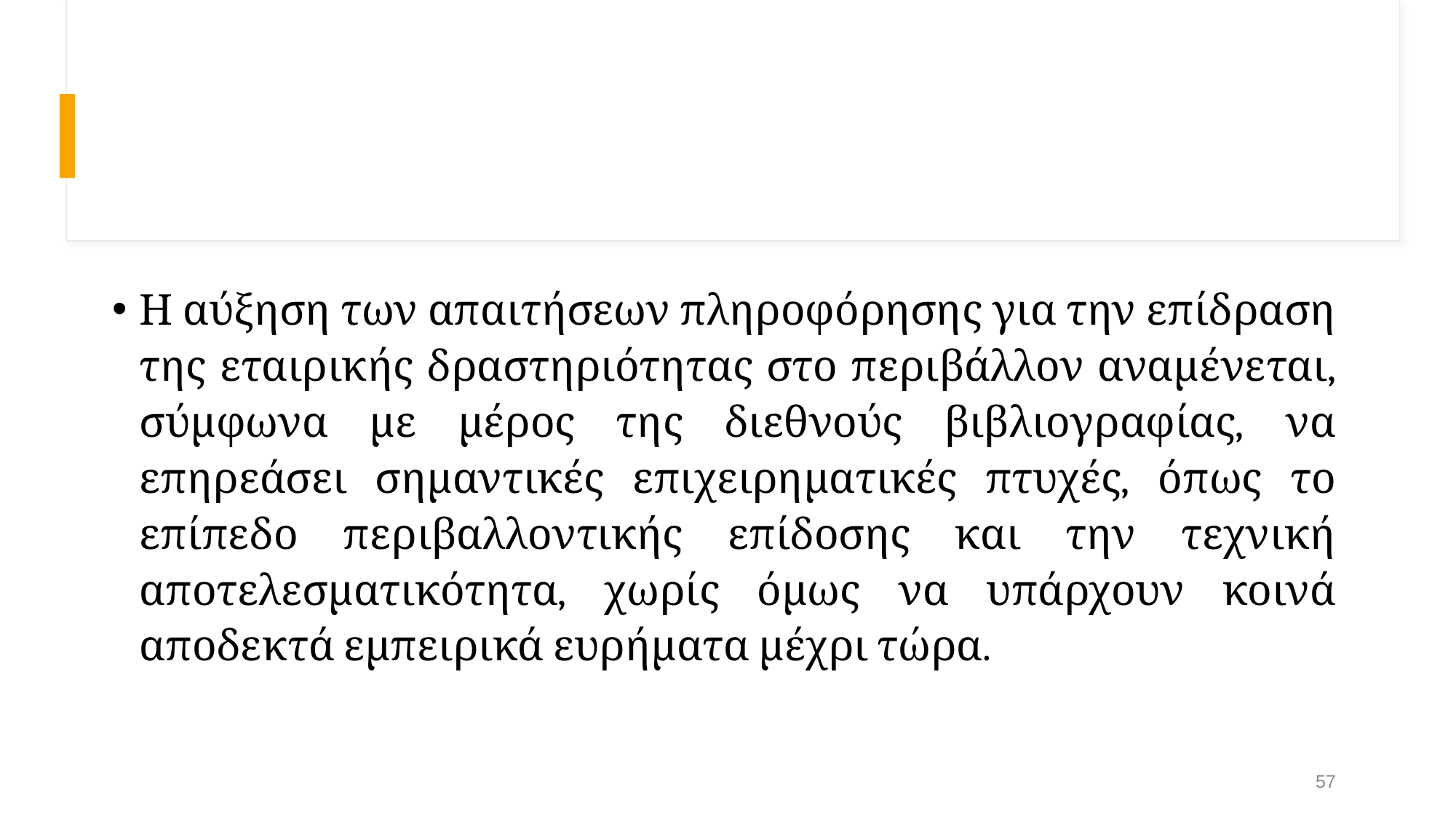

#
Η αύξηση των απαιτήσεων πληροφόρησης για την επίδραση της εταιρικής δραστηριότητας στο περιβάλλον αναμένεται, σύμφωνα με μέρος της διεθνούς βιβλιογραφίας, να επηρεάσει σημαντικές επιχειρηματικές πτυχές, όπως το επίπεδο περιβαλλοντικής επίδοσης και την τεχνική αποτελεσματικότητα, χωρίς όμως να υπάρχουν κοινά αποδεκτά εμπειρικά ευρήματα μέχρι τώρα.
57